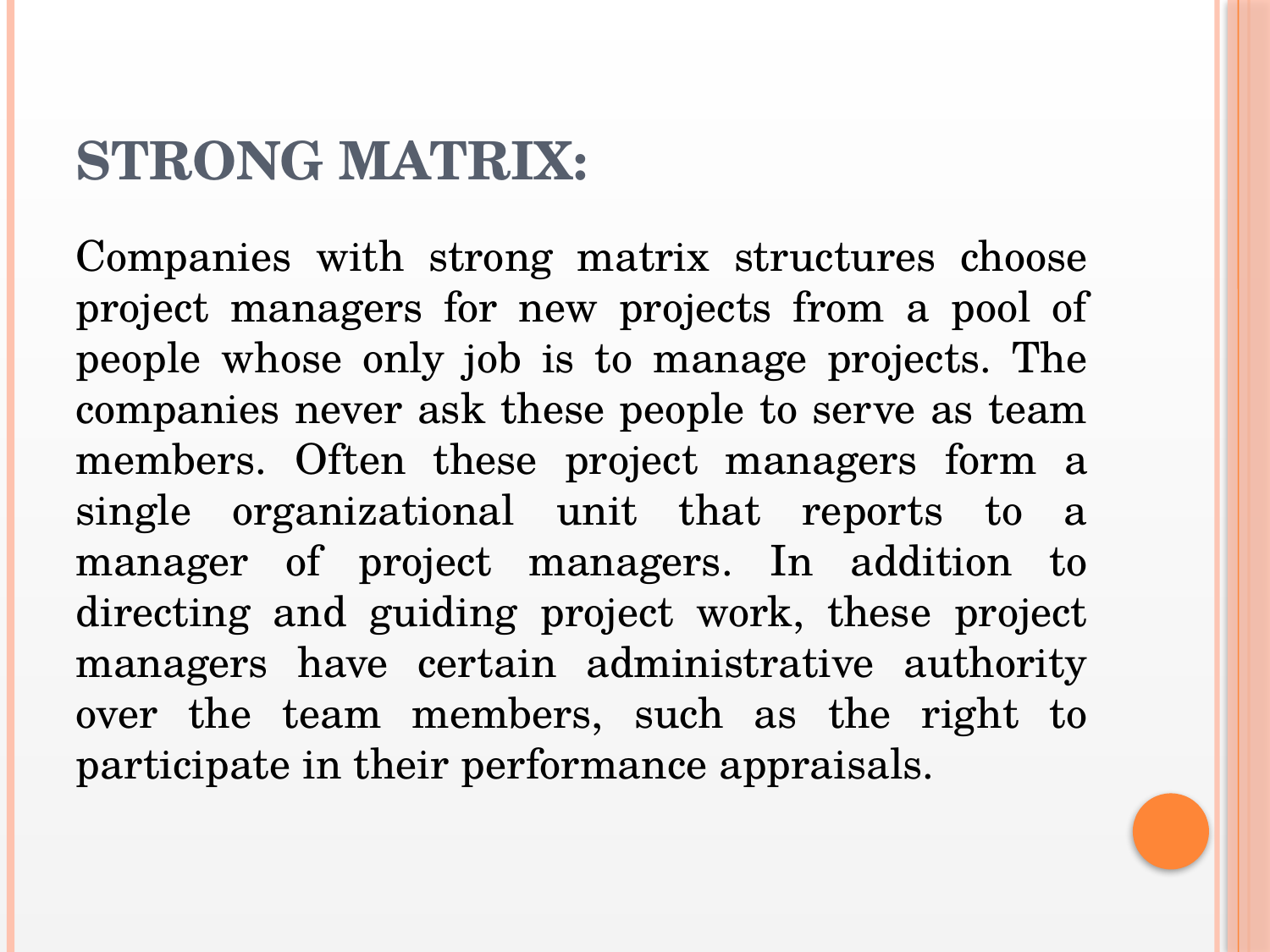

# Strong matrix:
Companies with strong matrix structures choose project managers for new projects from a pool of people whose only job is to manage projects. The companies never ask these people to serve as team members. Often these project managers form a single organizational unit that reports to a manager of project managers. In addition to directing and guiding project work, these project managers have certain administrative authority over the team members, such as the right to participate in their performance appraisals.